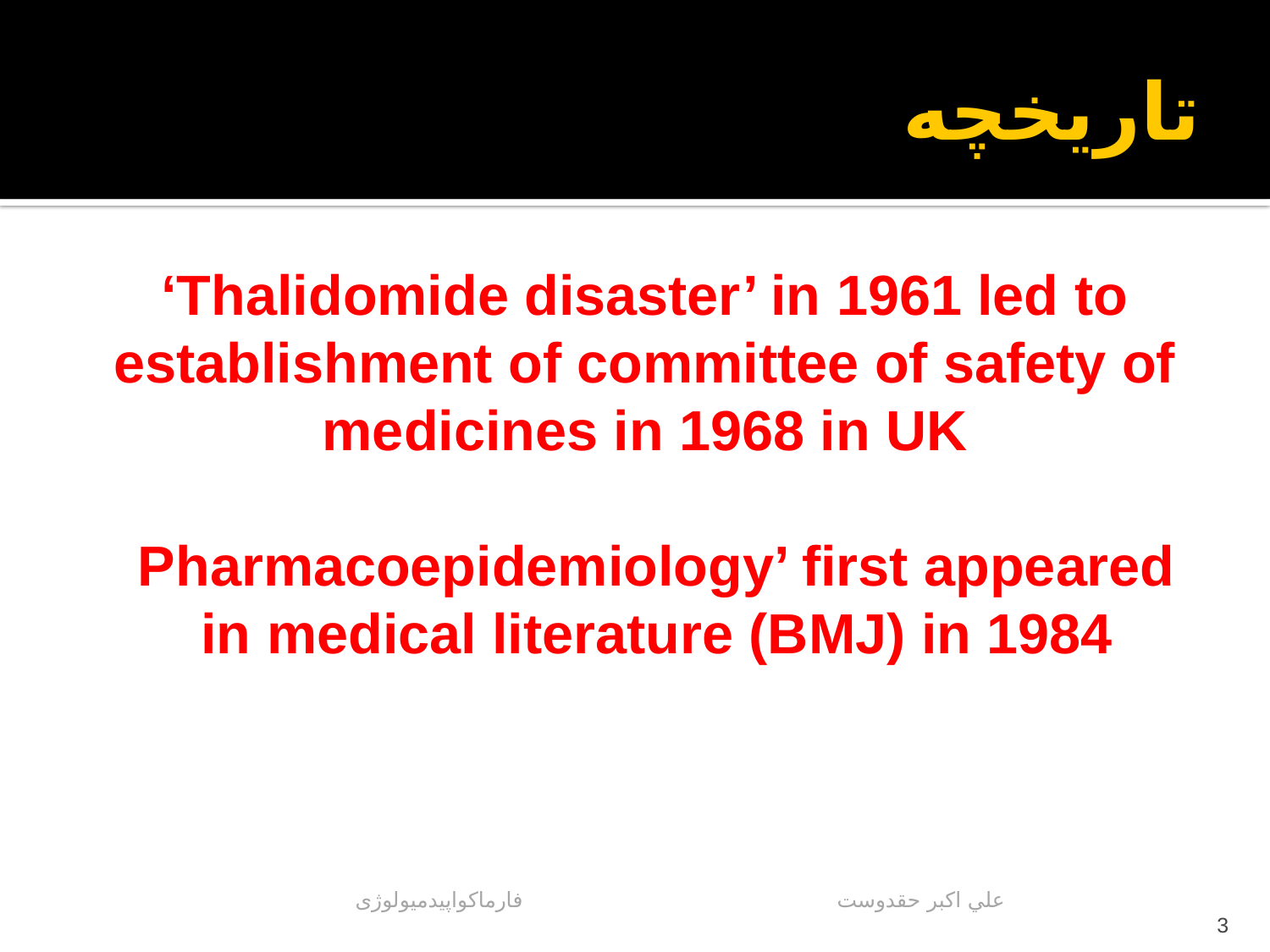

# تاریخچه
‘Thalidomide disaster’ in 1961 led to establishment of committee of safety of medicines in 1968 in UK

Pharmacoepidemiology’ first appeared in medical literature (BMJ) in 1984

علي اكبر حقدوست                                                فارماکواپیدمیولوژی
3